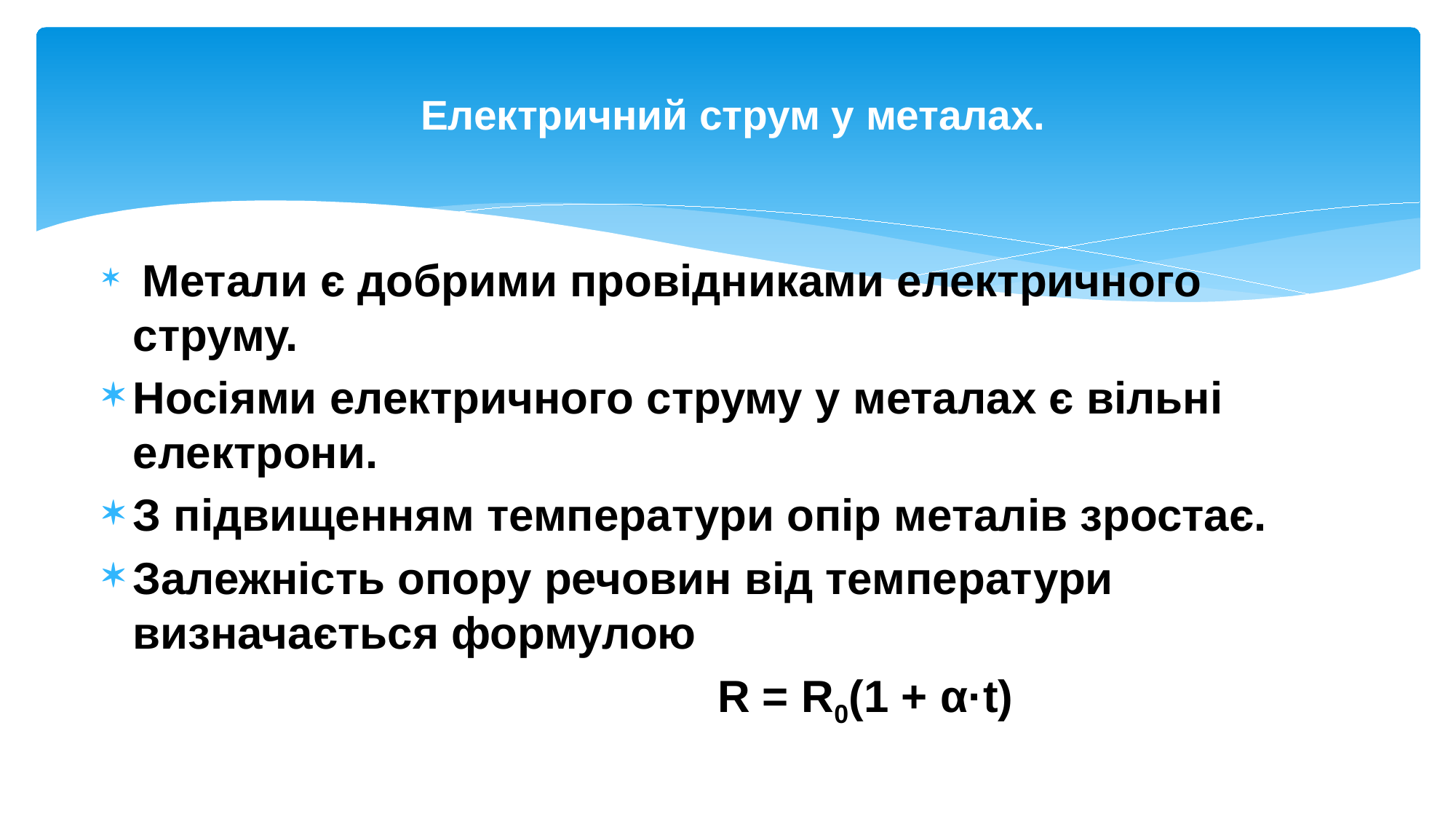

# Електричний струм у металах.
 Метали є добрими провідниками електричного струму.
Носіями електричного струму у металах є вільні електрони.
З підвищенням температури опір металів зростає.
Залежність опору речовин від температури визначається формулою
                                                 R = R0(1 + α·t)